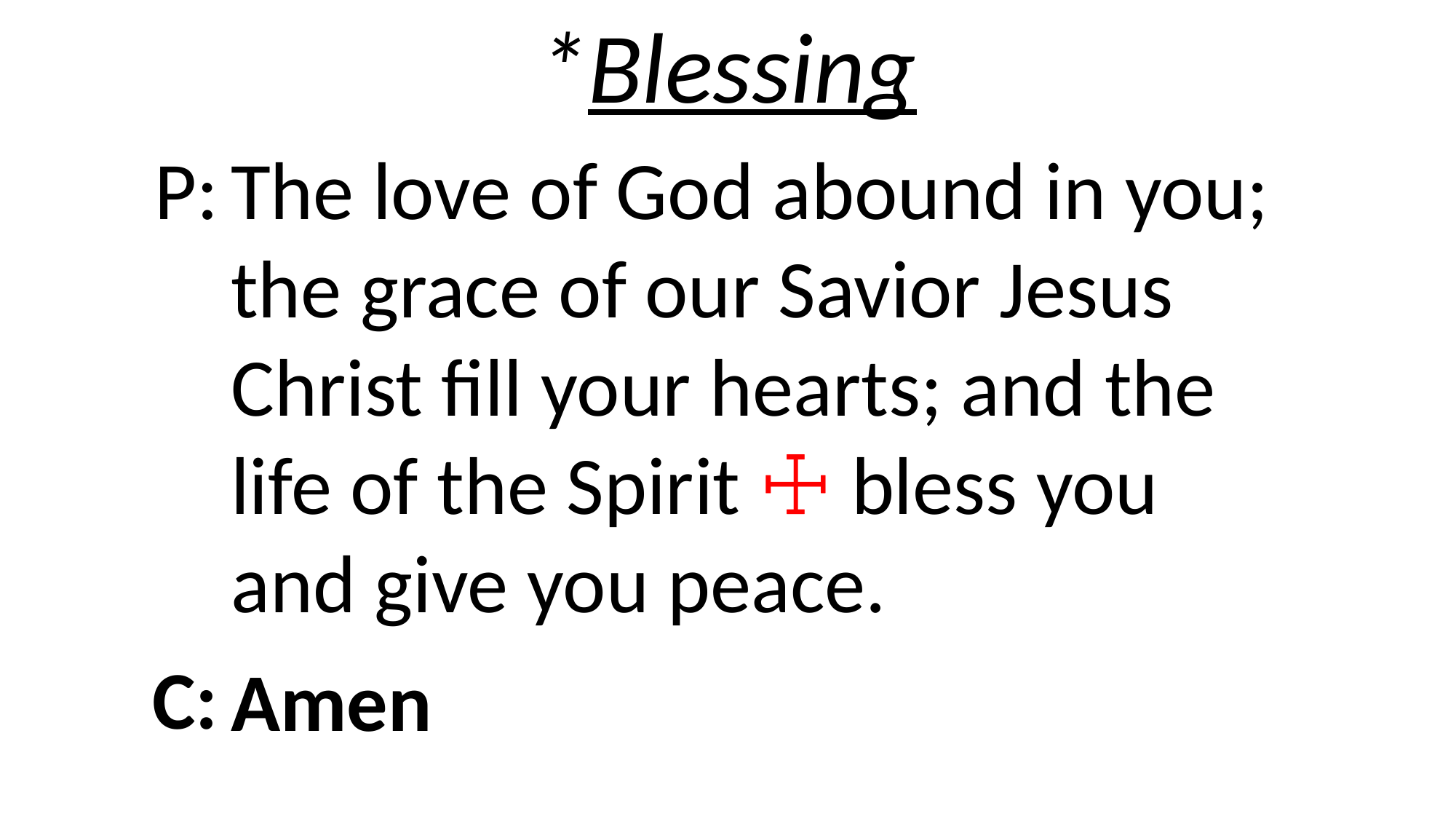

*Blessing
P:
The love of God abound in you; the grace of our Savior Jesus Christ fill your hearts; and the life of the Spirit ☩ bless you and give you peace.
C:
Amen